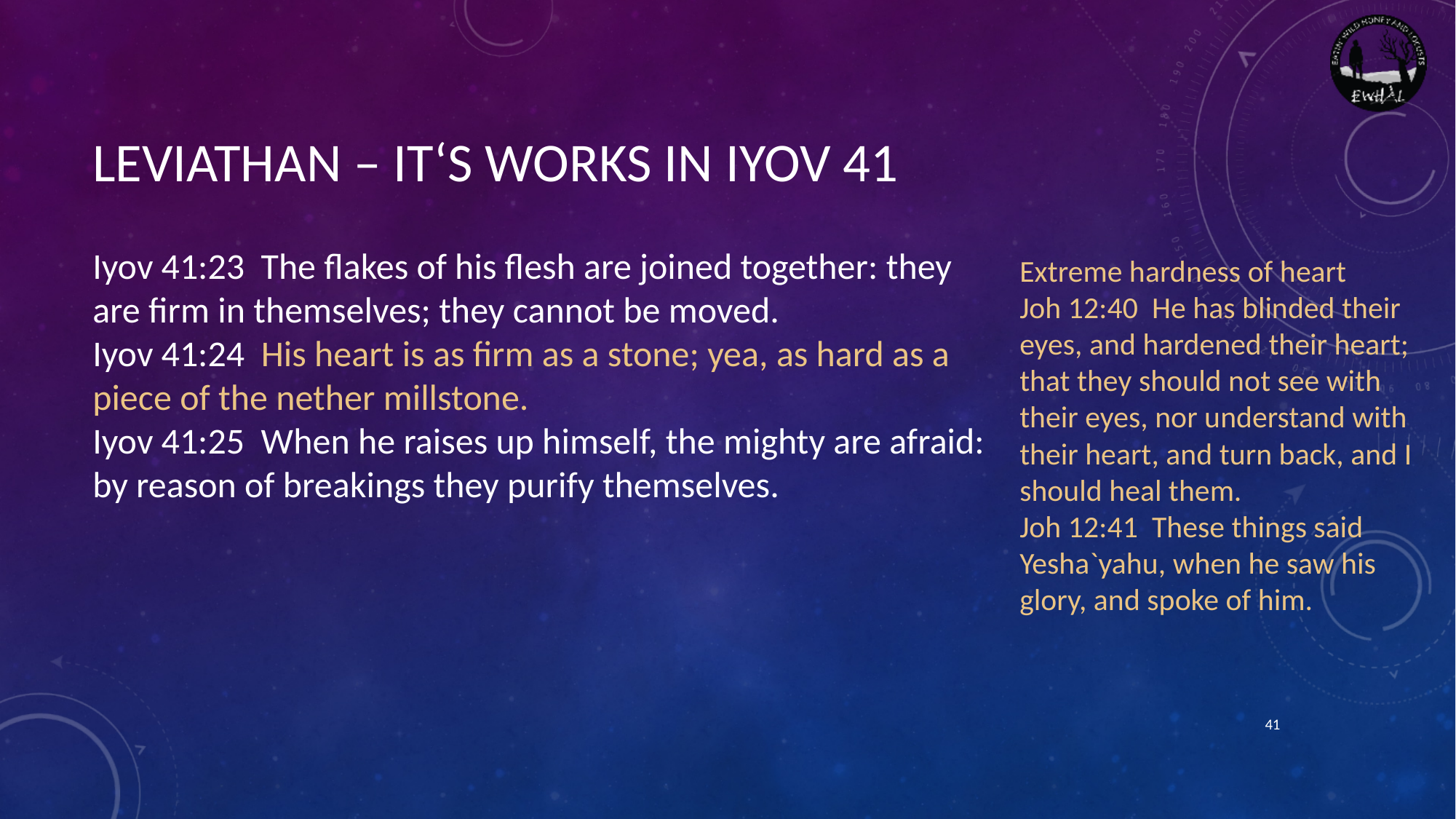

# Leviathan – it‘s works in IYOV 41
Iyov 41:23  The flakes of his flesh are joined together: they are firm in themselves; they cannot be moved.
Iyov 41:24  His heart is as firm as a stone; yea, as hard as a piece of the nether millstone.
Iyov 41:25  When he raises up himself, the mighty are afraid: by reason of breakings they purify themselves.
Extreme hardness of heart
Joh 12:40  He has blinded their eyes, and hardened their heart; that they should not see with their eyes, nor understand with their heart, and turn back, and I should heal them.
Joh 12:41  These things said Yesha`yahu, when he saw his glory, and spoke of him.

41